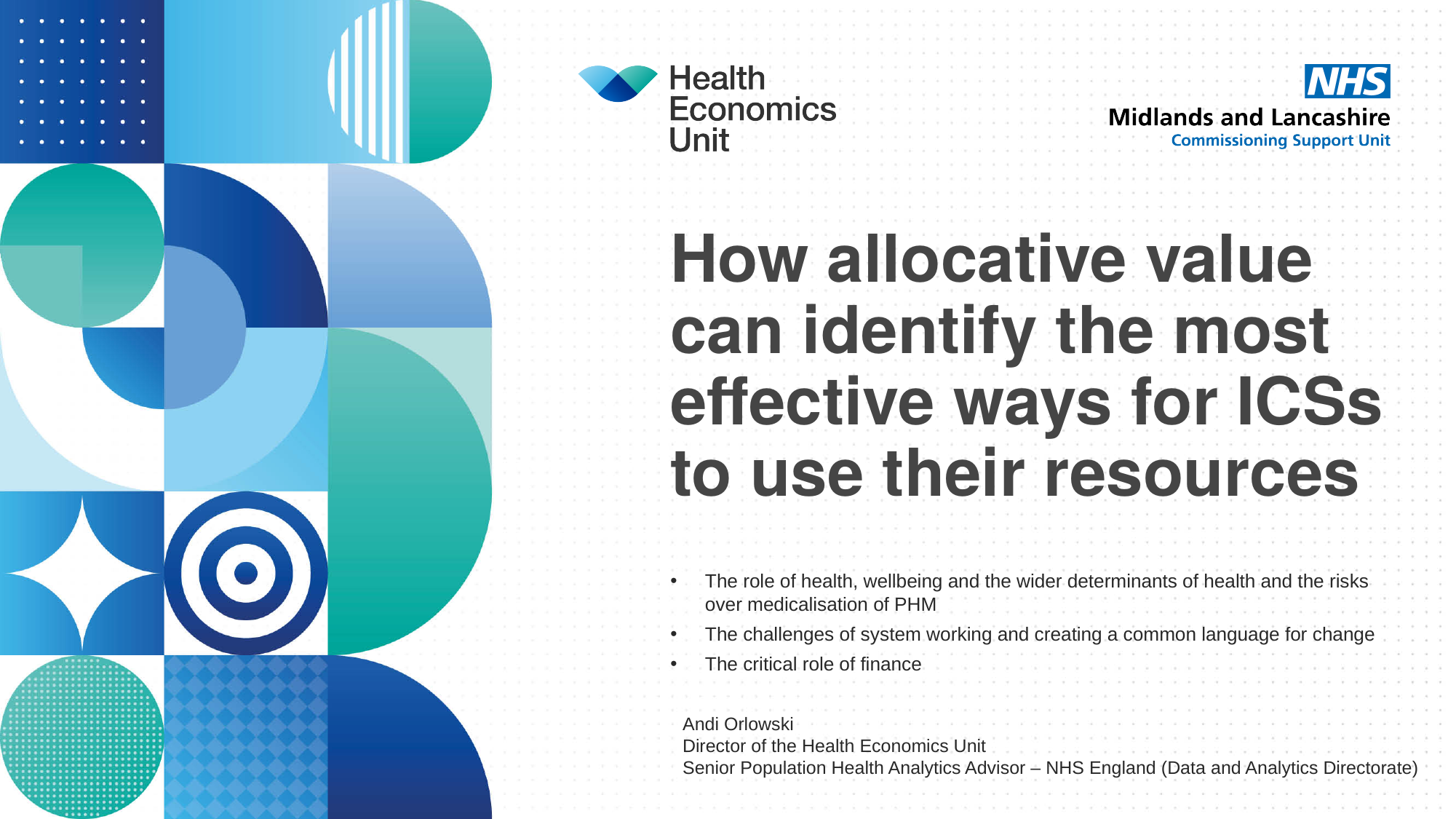

# How allocative value can identify the most effective ways for ICSs to use their resources
The role of health, wellbeing and the wider determinants of health and the risks over medicalisation of PHM
The challenges of system working and creating a common language for change
The critical role of finance
Andi Orlowski
Director of the Health Economics Unit
Senior Population Health Analytics Advisor – NHS England (Data and Analytics Directorate)